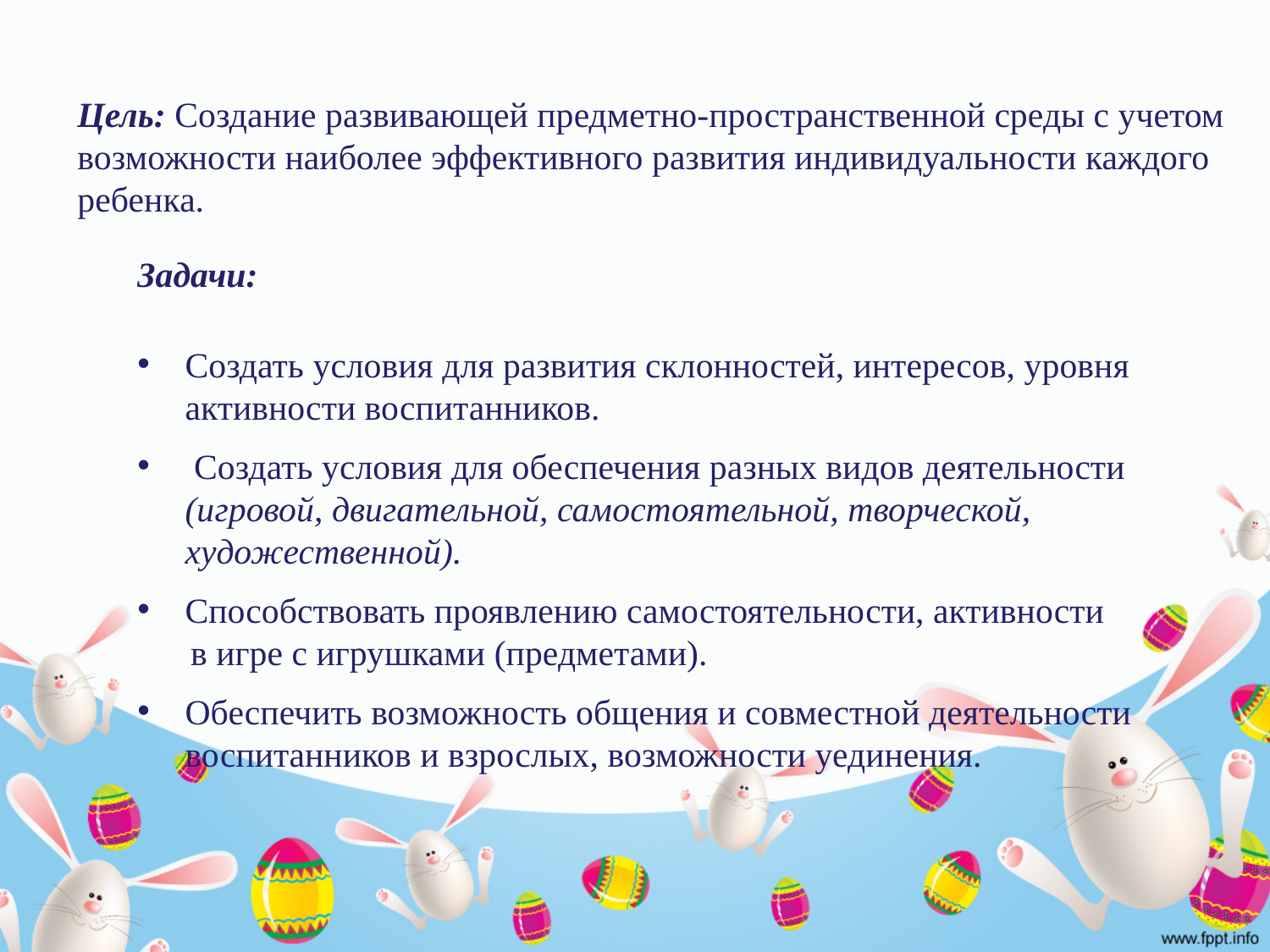

Цель: Создание развивающей предметно-пространственной среды с учетом возможности наиболее эффективного развития индивидуальности каждого ребенка.

Задачи:

Создать условия для развития склонностей, интересов, уровня активности воспитанников.

 Создать условия для обеспечения разных видов деятельности (игровой, двигательной, самостоятельной, творческой, художественной).

Способствовать проявлению самостоятельности, активности
      в игре с игрушками (предметами).

Обеспечить возможность общения и совместной деятельности воспитанников и взрослых, возможности уединения.